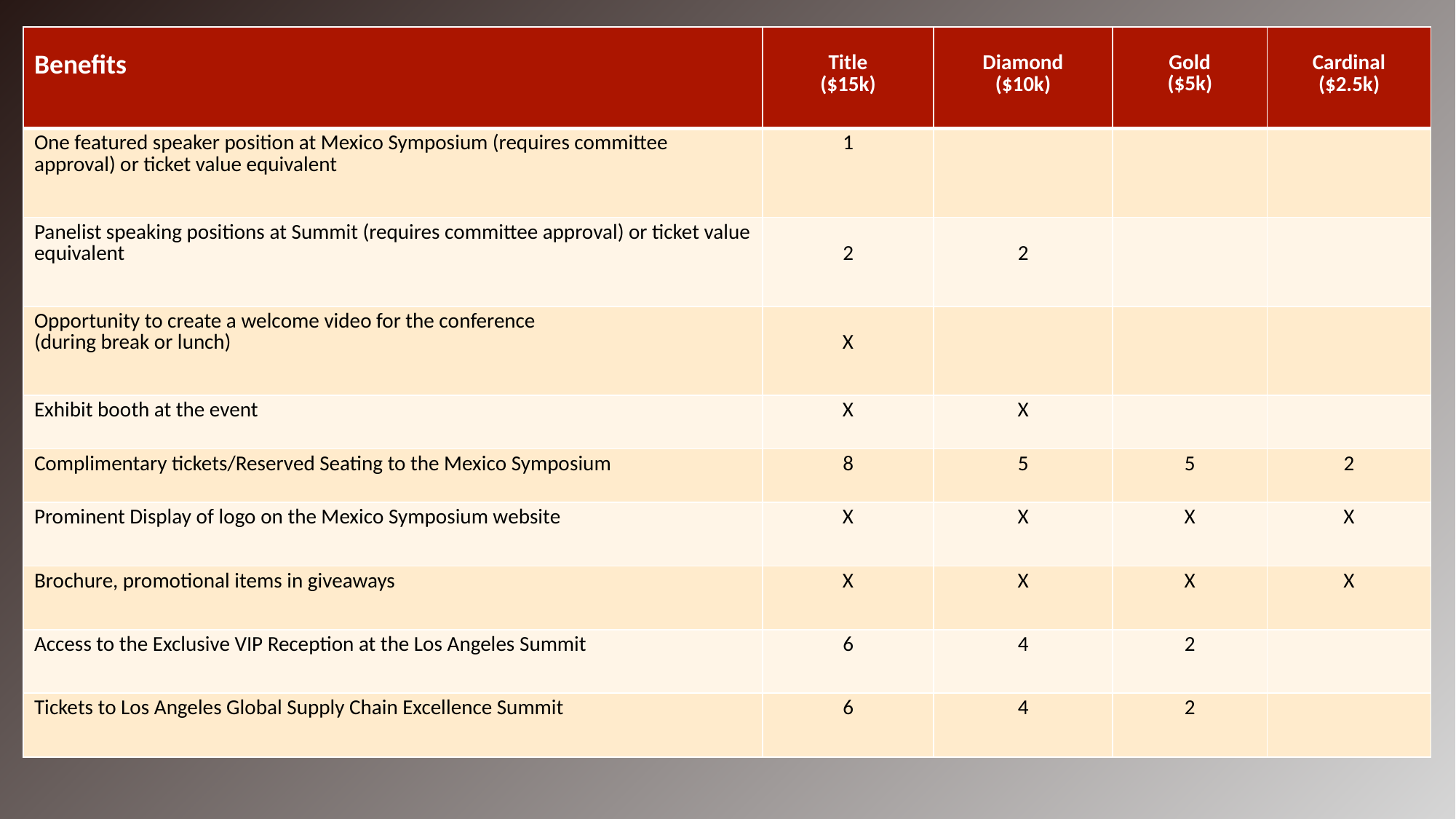

| Benefits | Title ($15k) | Diamond ($10k) | Gold ($5k) | Cardinal ($2.5k) |
| --- | --- | --- | --- | --- |
| One featured speaker position at Mexico Symposium (requires committee approval) or ticket value equivalent | 1 |  |  |  |
| Panelist speaking positions at Summit (requires committee approval) or ticket value equivalent | 2 | 2 |  |  |
| Opportunity to create a welcome video for the conference  (during break or lunch) | X |  |  |  |
| Exhibit booth at the event | X | X |  |  |
| Complimentary tickets/Reserved Seating to the Mexico Symposium | 8 | 5 | 5 | 2 |
| Prominent Display of logo on the Mexico Symposium website | X | X | X | X |
| Brochure, promotional items in giveaways | X | X | X | X |
| Access to the Exclusive VIP Reception at the Los Angeles Summit | 6 | 4 | 2 |  |
| Tickets to Los Angeles Global Supply Chain Excellence Summit | 6 | 4 | 2 |  |